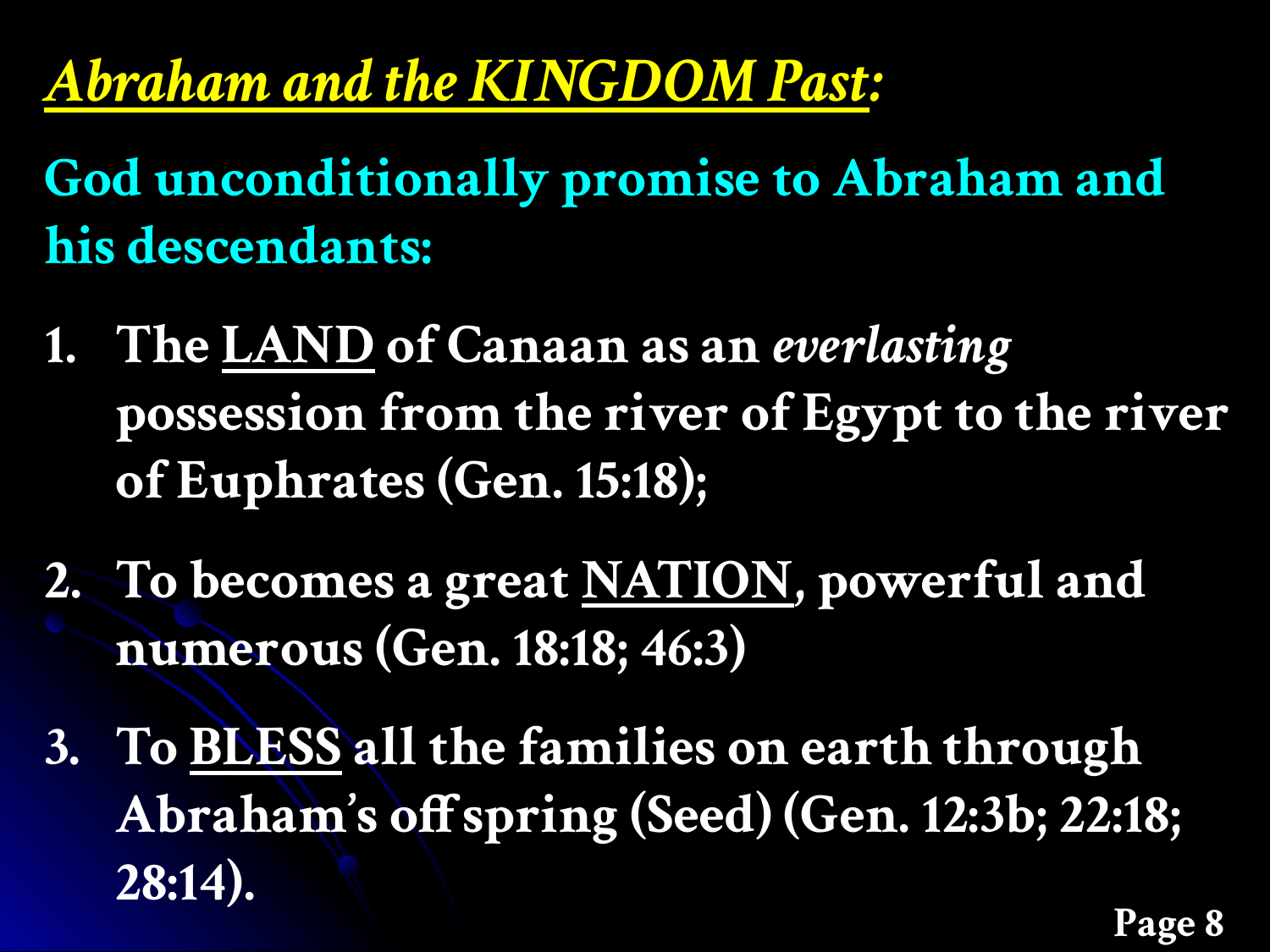

Abraham and the KINGDOM Past:

God unconditionally promise to Abraham and his descendants:
The LAND of Canaan as an everlasting possession from the river of Egypt to the river of Euphrates (Gen. 15:18);
To becomes a great NATION, powerful and numerous (Gen. 18:18; 46:3)
To BLESS all the families on earth through Abraham’s offspring (Seed) (Gen. 12:3b; 22:18; 28:14).
Page 8